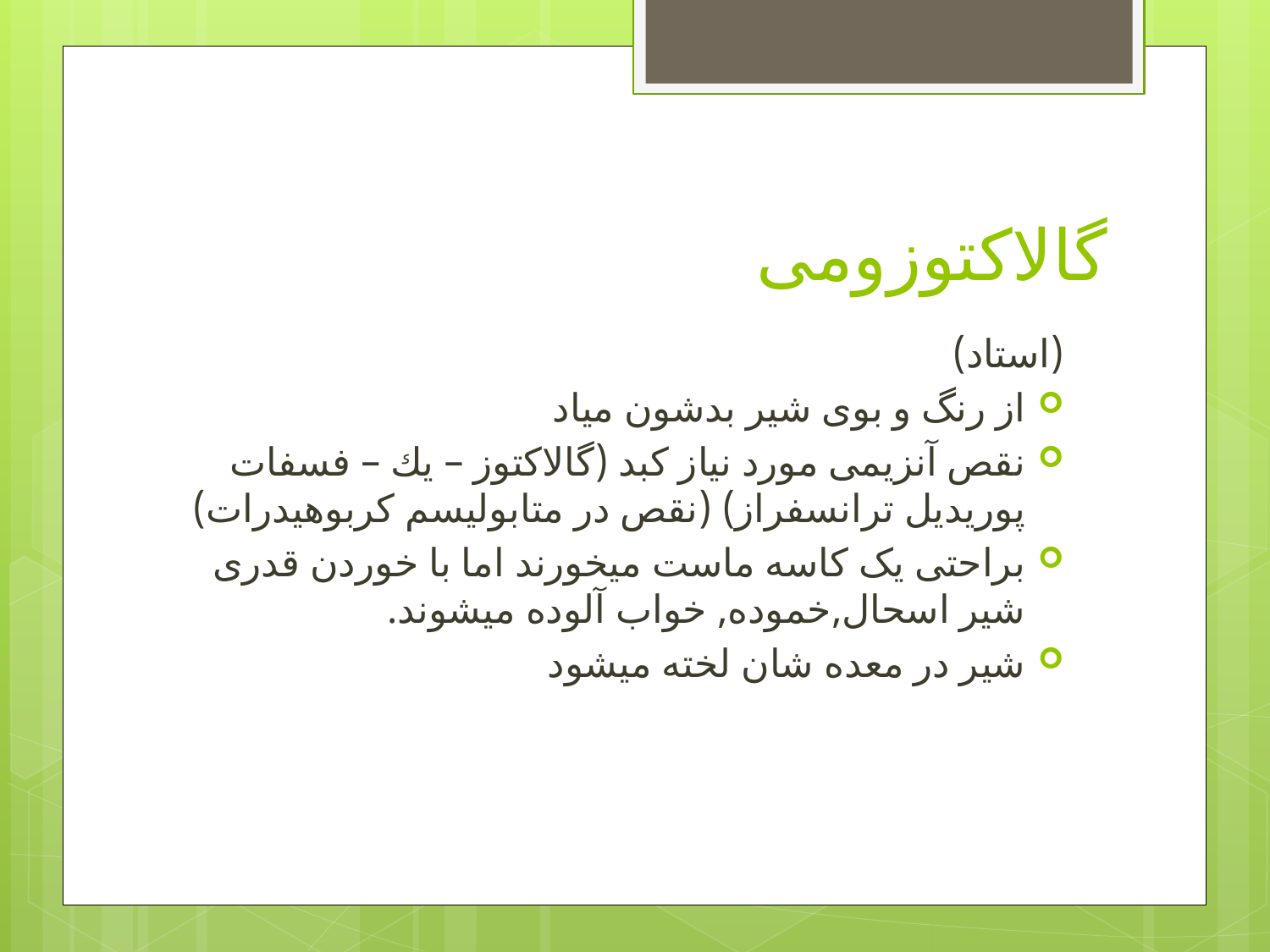

# گالاکتوزومی
(استاد)
از رنگ و بوی شیر بدشون میاد
نقص آنزیمی مورد نياز كبد (گالاكتوز – يك – فسفات پوريديل ترانسفراز) (نقص در متابولیسم کربوهیدرات)
براحتی یک کاسه ماست میخورند اما با خوردن قدری شیر اسحال,خموده, خواب آلوده میشوند.
شیر در معده شان لخته میشود